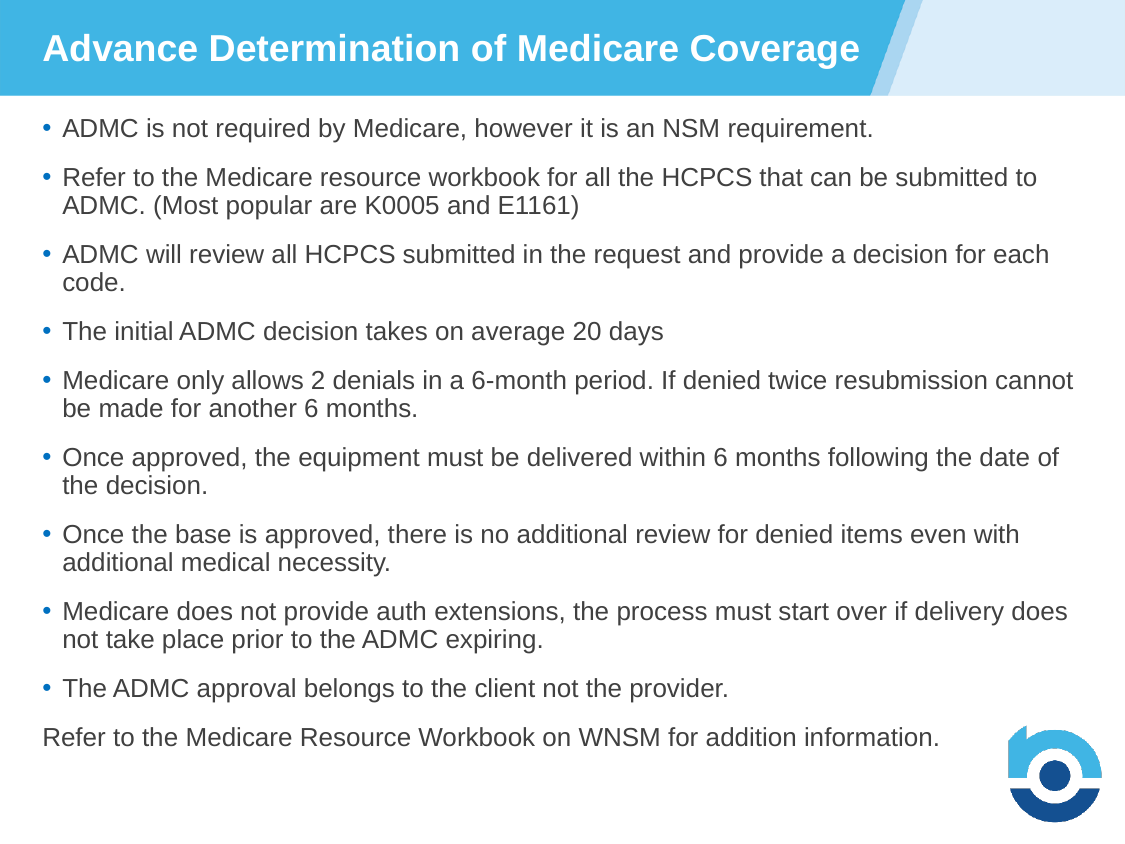

Advance Determination of Medicare Coverage
ADMC is not required by Medicare, however it is an NSM requirement.
Refer to the Medicare resource workbook for all the HCPCS that can be submitted to ADMC. (Most popular are K0005 and E1161)
ADMC will review all HCPCS submitted in the request and provide a decision for each code.
The initial ADMC decision takes on average 20 days
Medicare only allows 2 denials in a 6-month period. If denied twice resubmission cannot be made for another 6 months.
Once approved, the equipment must be delivered within 6 months following the date of the decision.
Once the base is approved, there is no additional review for denied items even with additional medical necessity.
Medicare does not provide auth extensions, the process must start over if delivery does not take place prior to the ADMC expiring.
The ADMC approval belongs to the client not the provider.
Refer to the Medicare Resource Workbook on WNSM for addition information.